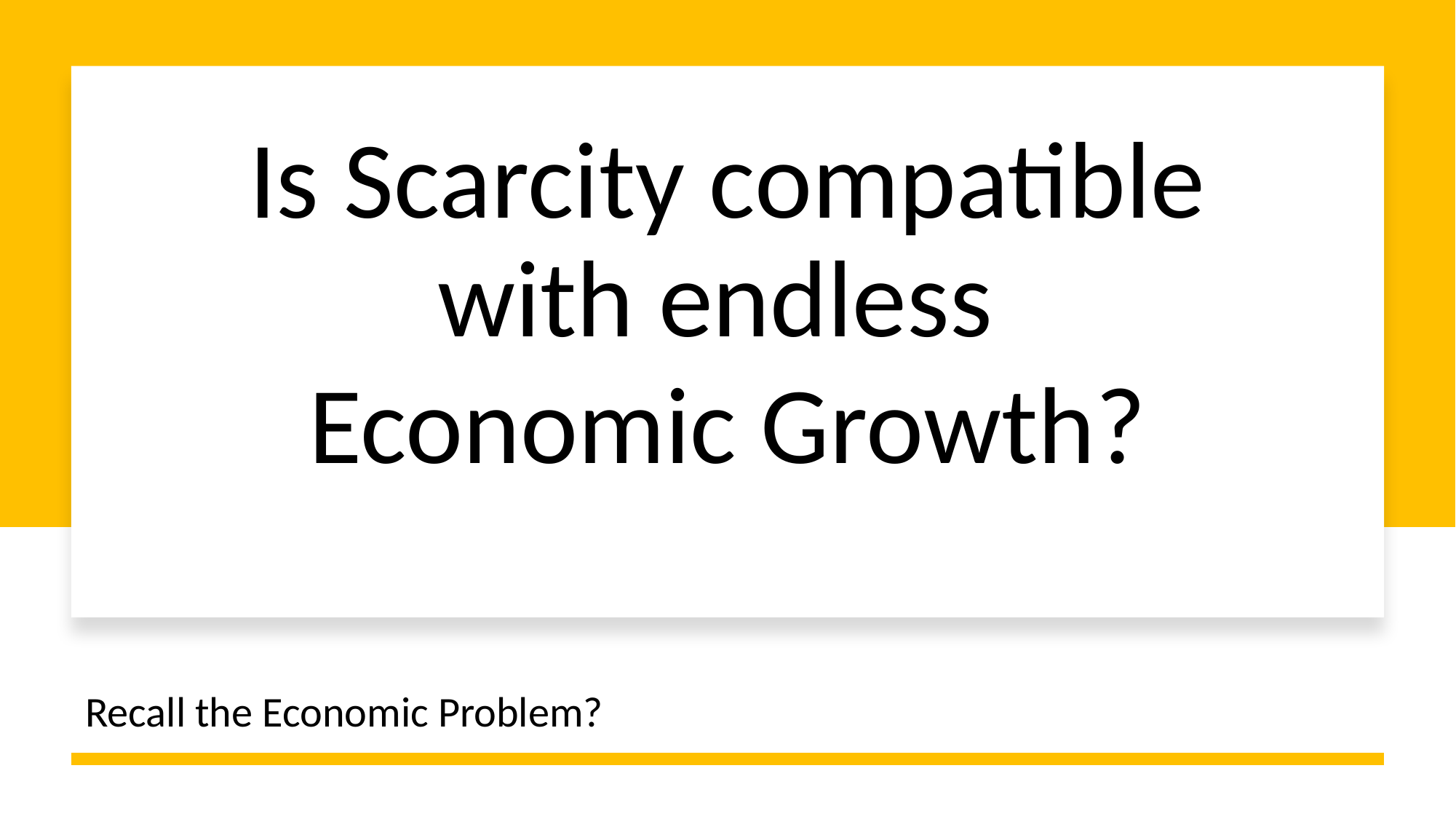

Is Scarcity compatible with endless
Economic Growth?

Recall the Economic Problem?